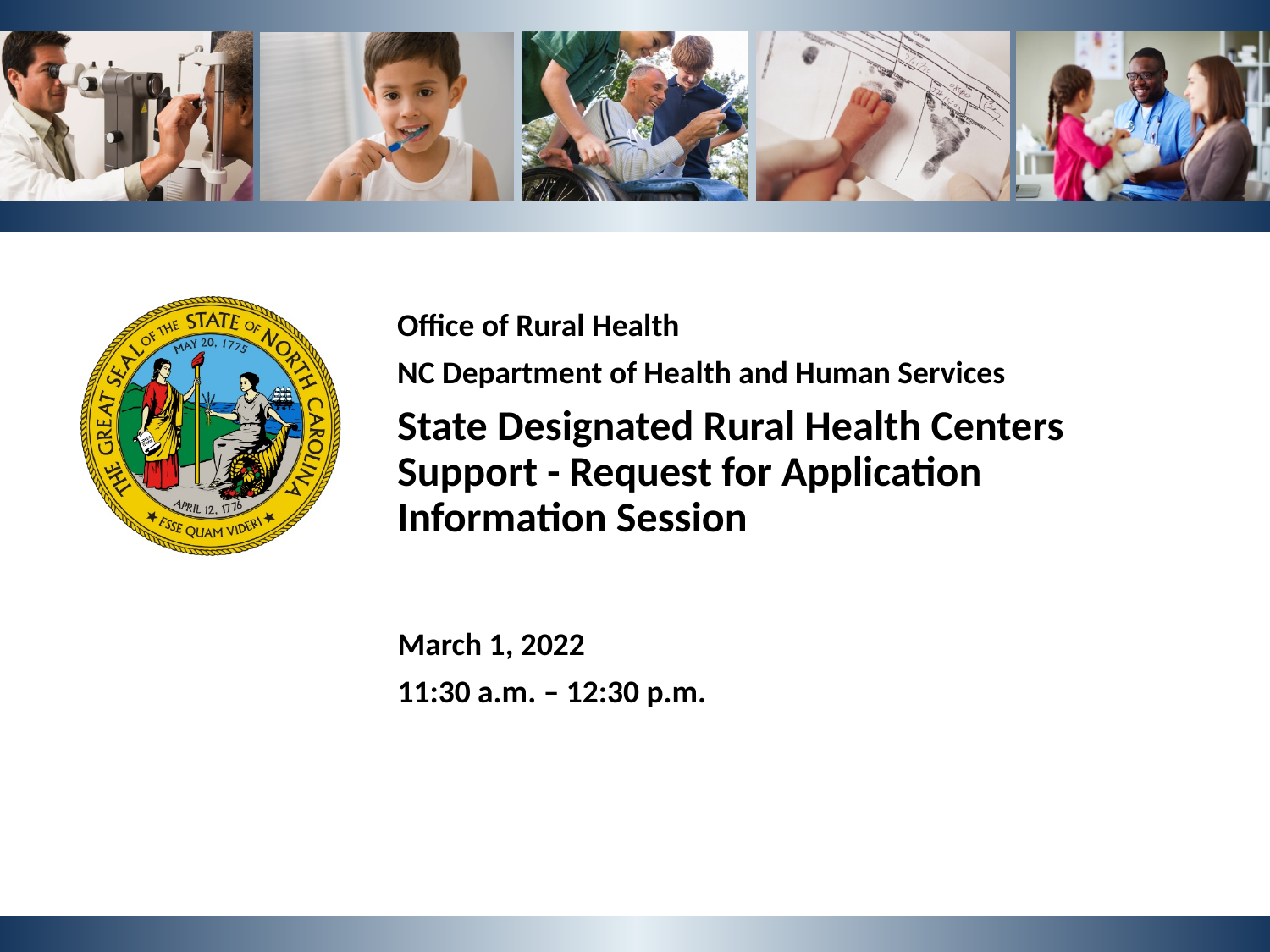

Office of Rural Health
NC Department of Health and Human Services
State Designated Rural Health Centers Support - Request for Application Information Session

March 1, 2022
11:30 a.m. – 12:30 p.m.